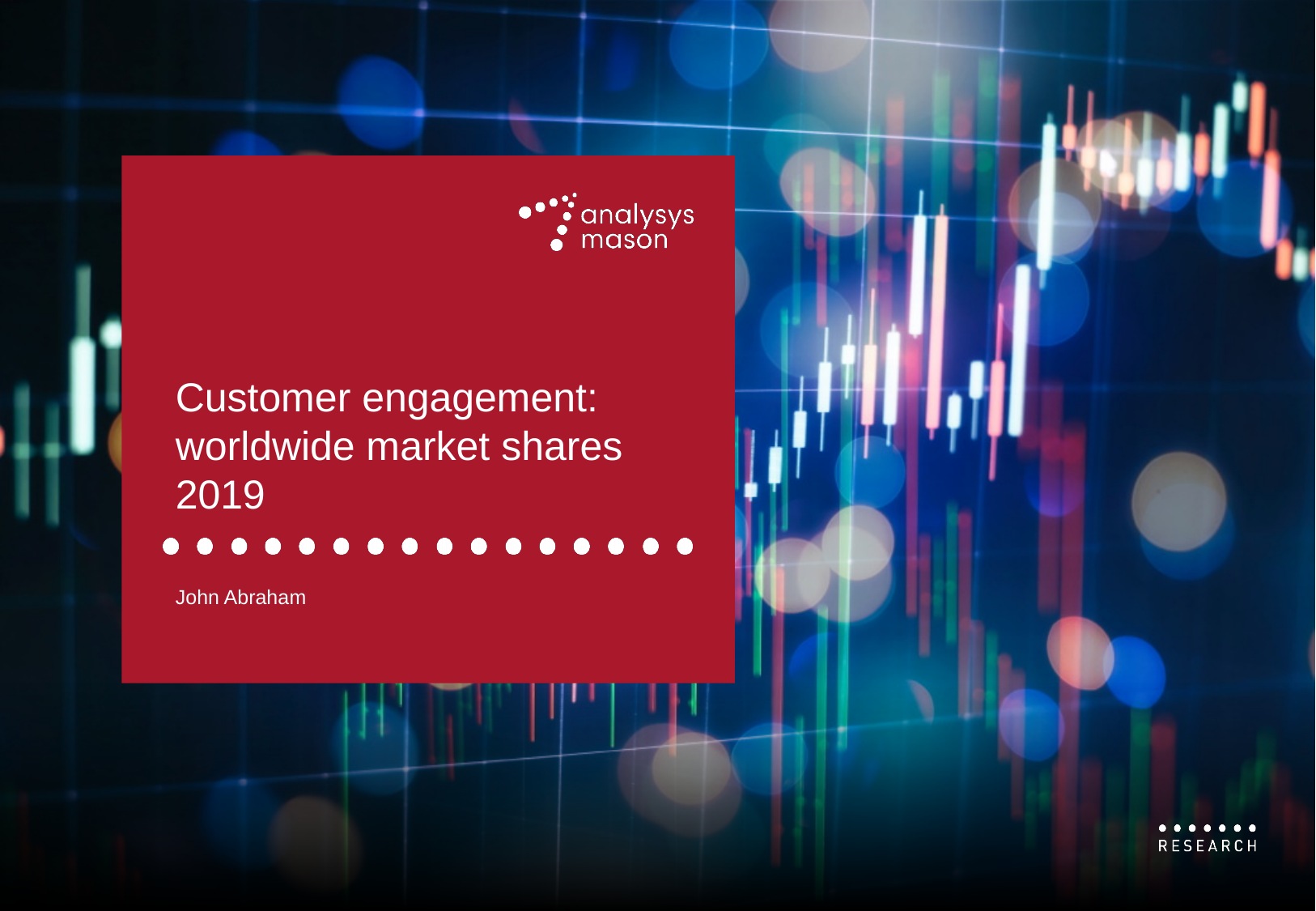

Customer engagement: worldwide market shares 2019
John Abraham